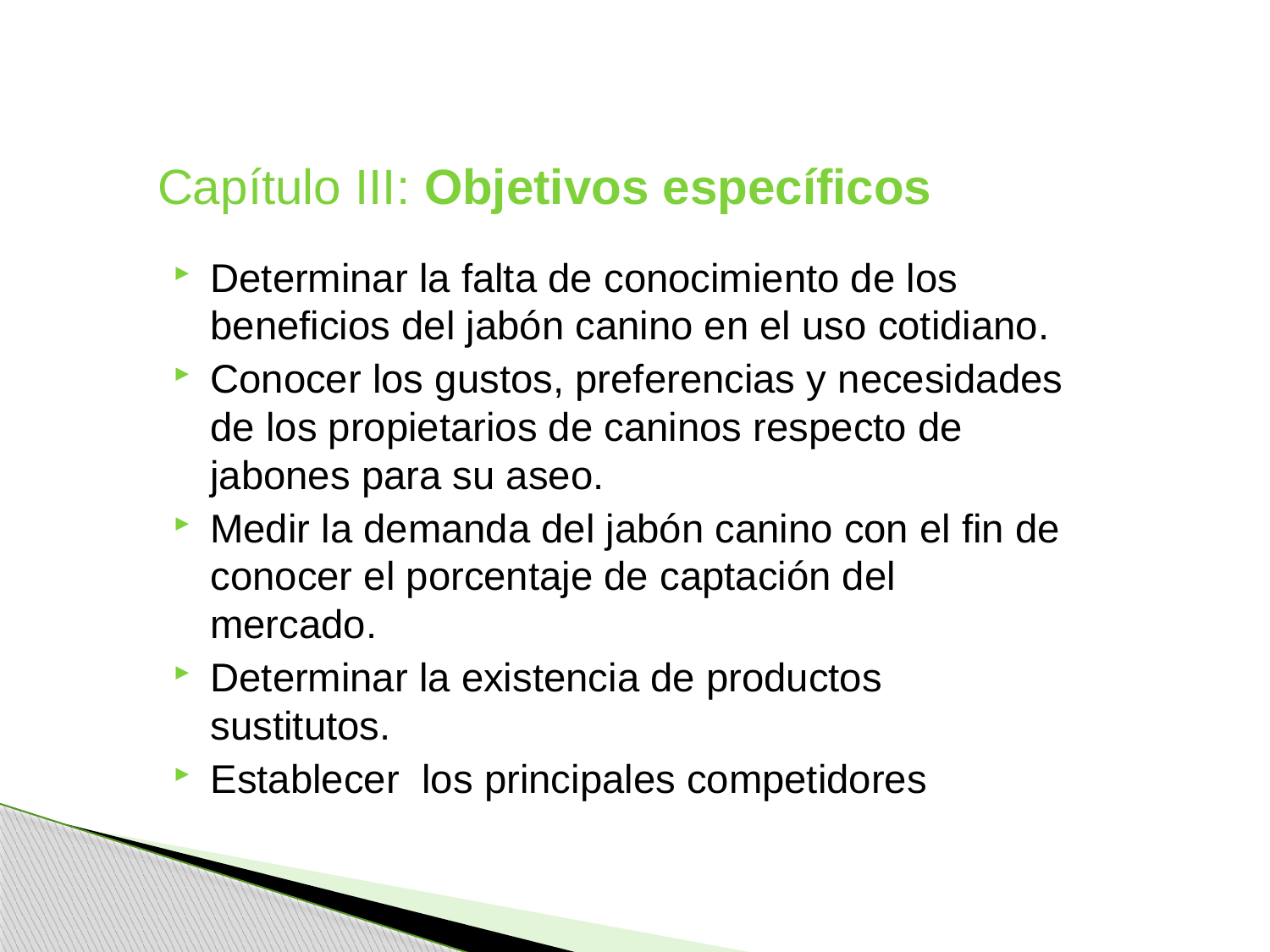

# Capítulo III: Objetivos específicos
Determinar la falta de conocimiento de los beneficios del jabón canino en el uso cotidiano.
Conocer los gustos, preferencias y necesidades de los propietarios de caninos respecto de jabones para su aseo.
Medir la demanda del jabón canino con el fin de conocer el porcentaje de captación del mercado.
Determinar la existencia de productos sustitutos.
Establecer  los principales competidores